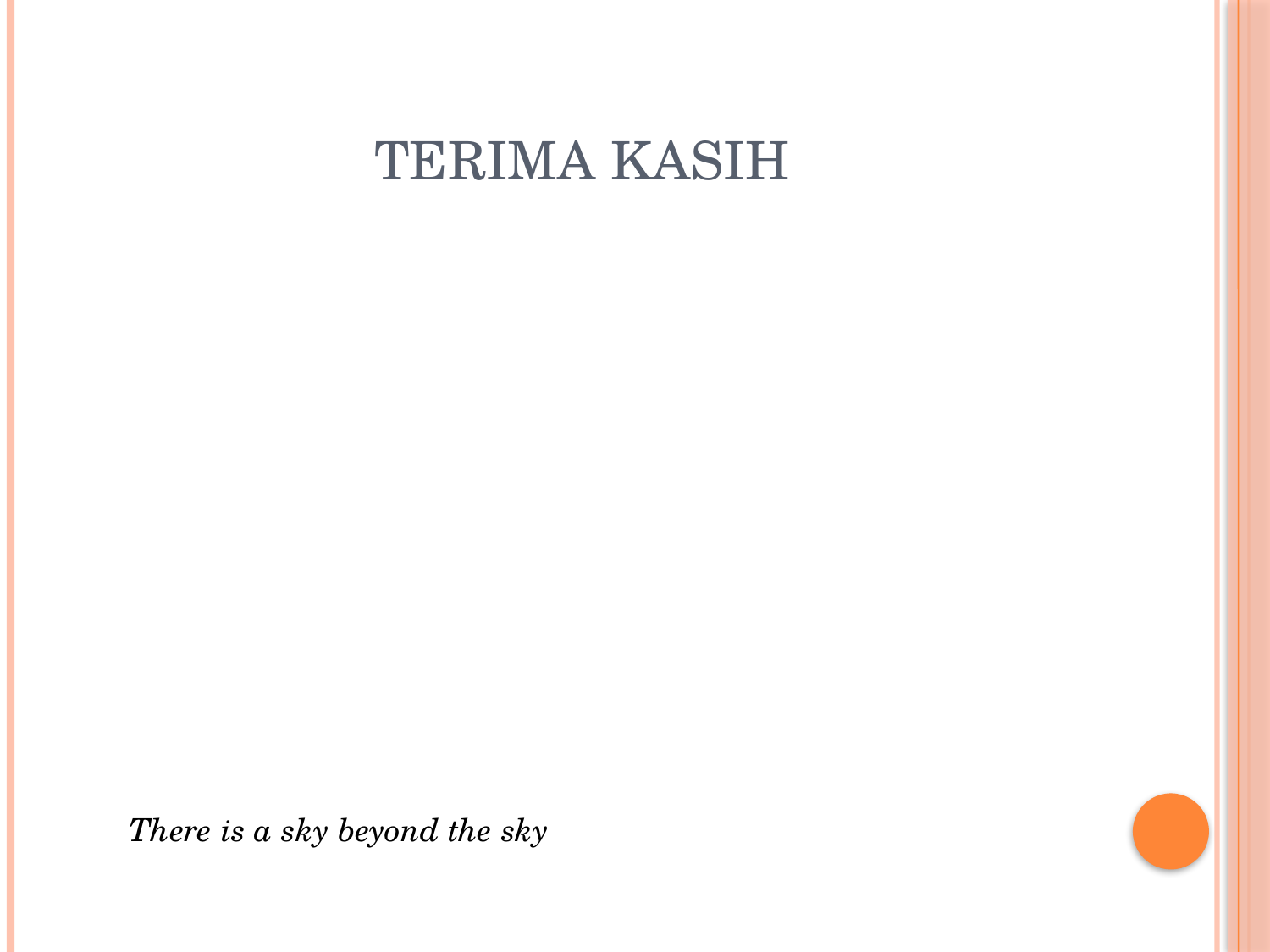

# Terima Kasih
There is a sky beyond the sky